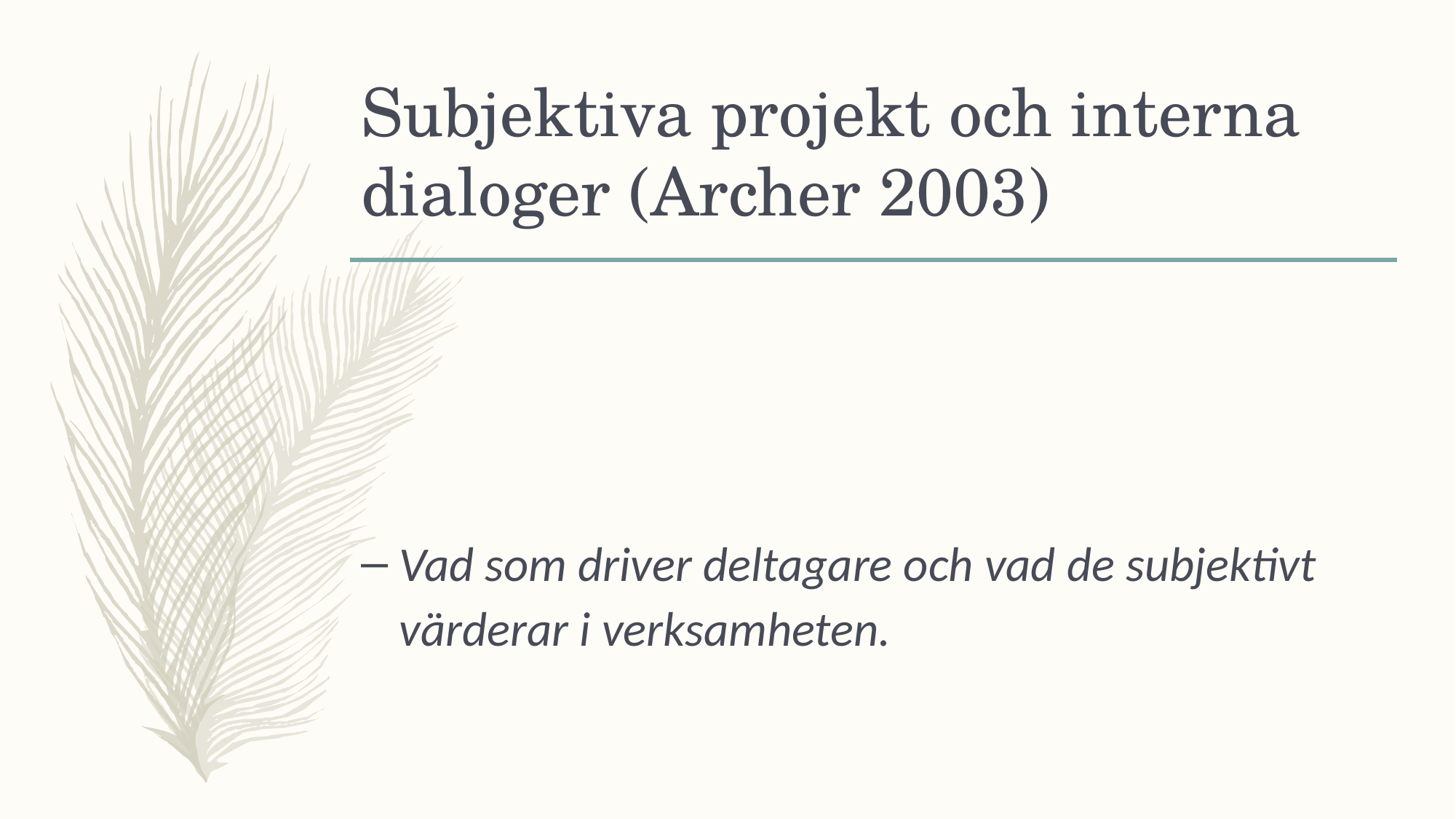

# Subjektiva projekt och interna dialoger (Archer 2003)

Vad som driver deltagare och vad de subjektivt värderar i verksamheten.